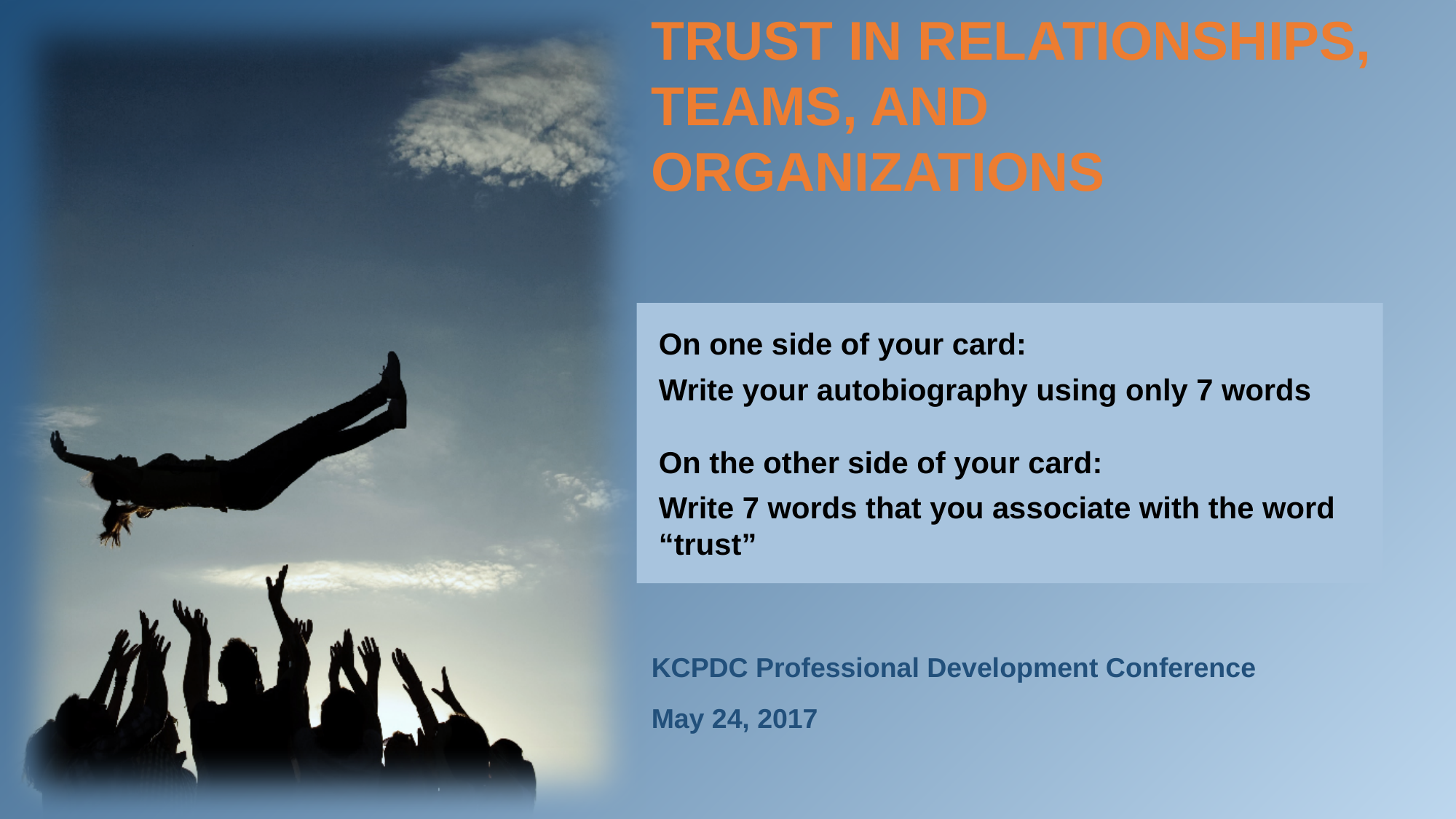

# Trust in Relationships, Teams, and Organizations
On one side of your card:
Write your autobiography using only 7 words
On the other side of your card:
Write 7 words that you associate with the word “trust”
KCPDC Professional Development Conference
May 24, 2017